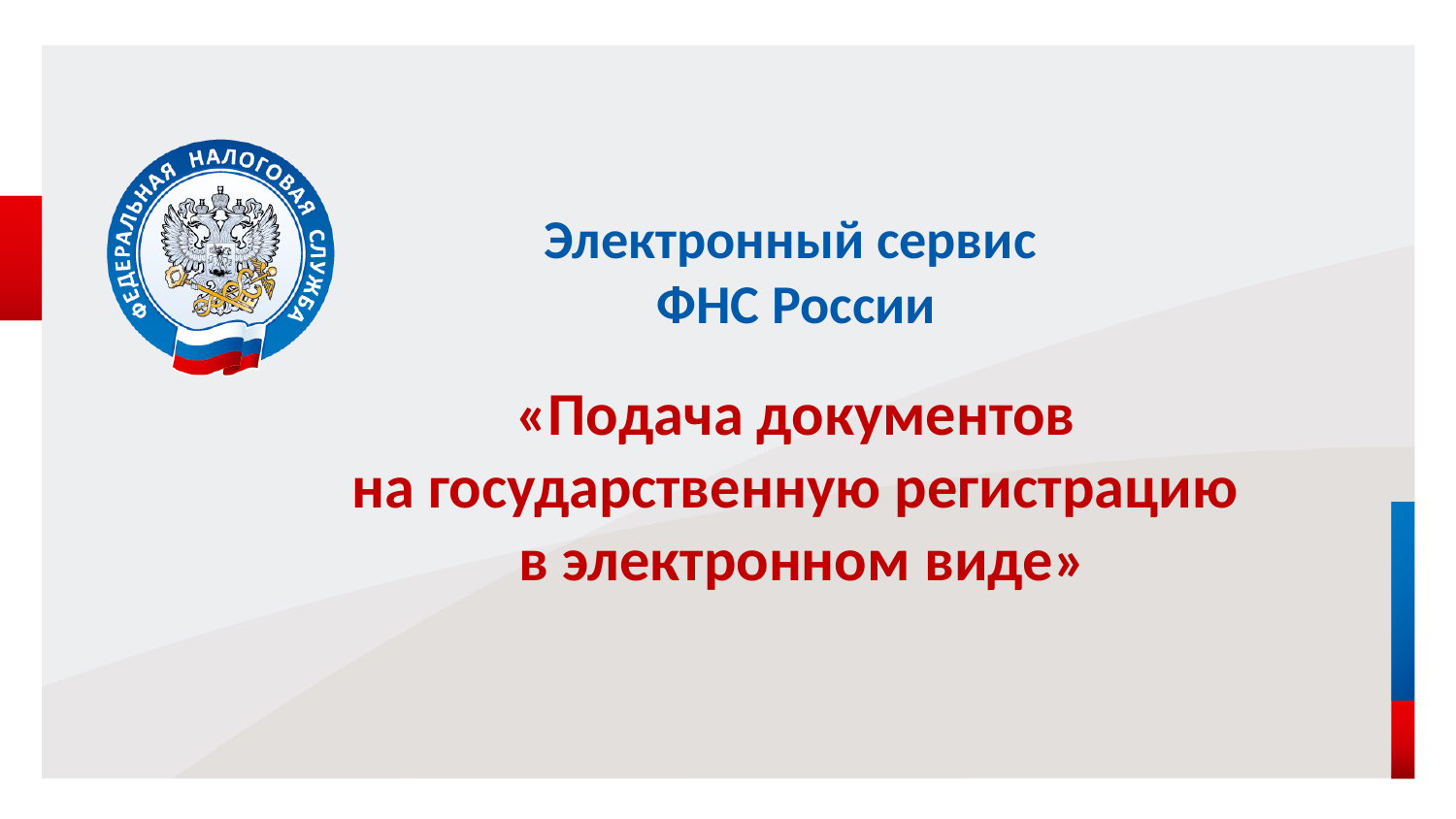

# Электронный сервис ФНС России «Подача документов на государственную регистрацию в электронном виде»